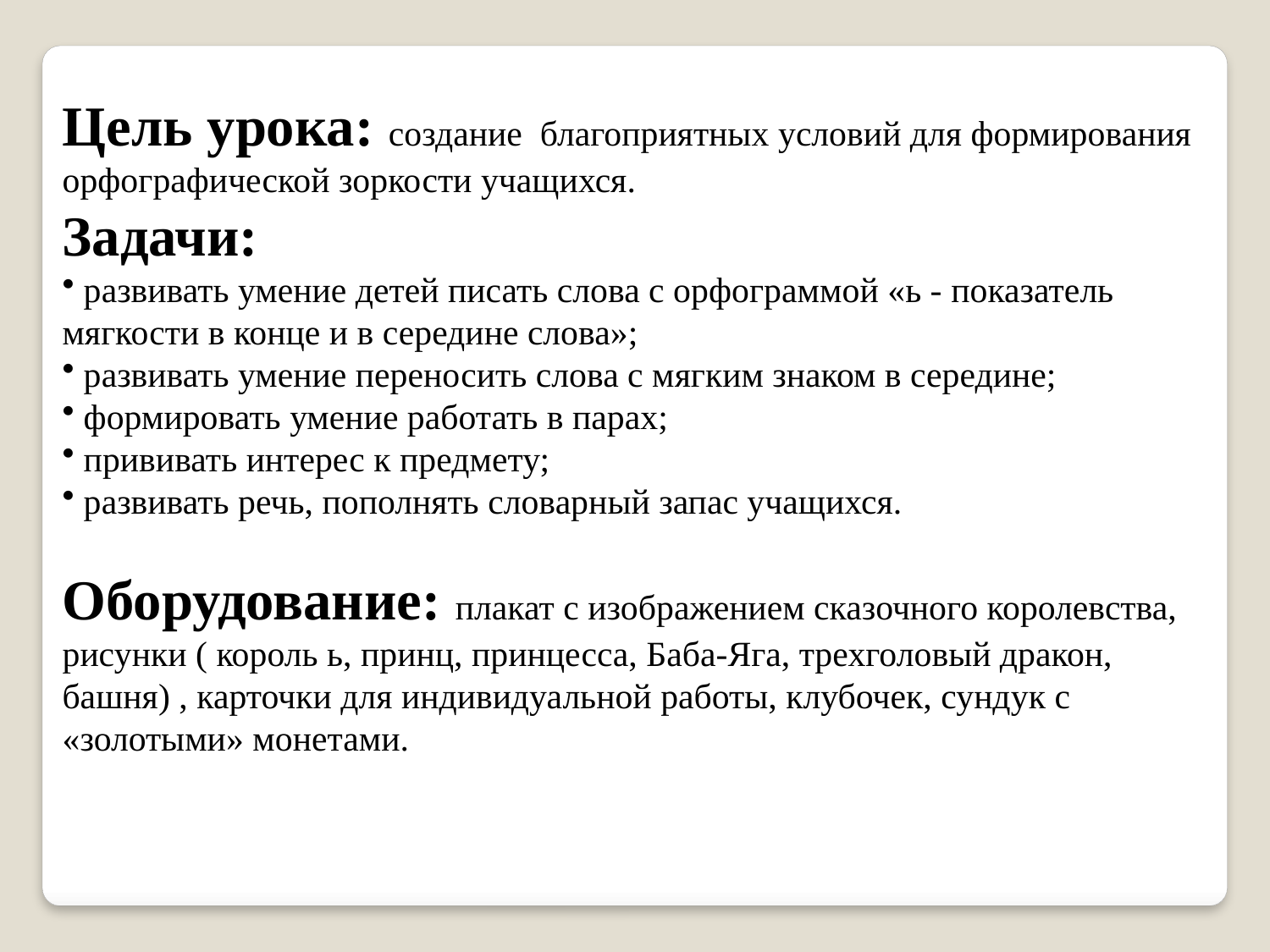

Цель урока: создание  благоприятных условий для формирования орфографической зоркости учащихся.
Задачи:
 развивать умение детей писать слова с орфограммой «ь - показатель мягкости в конце и в середине слова»;
 развивать умение переносить слова с мягким знаком в середине;
 формировать умение работать в парах;
 прививать интерес к предмету;
 развивать речь, пополнять словарный запас учащихся.

Оборудование: плакат с изображением сказочного королевства,  рисунки ( король ь, принц, принцесса, Баба-Яга, трехголовый дракон, башня) , карточки для индивидуальной работы, клубочек, сундук с «золотыми» монетами.